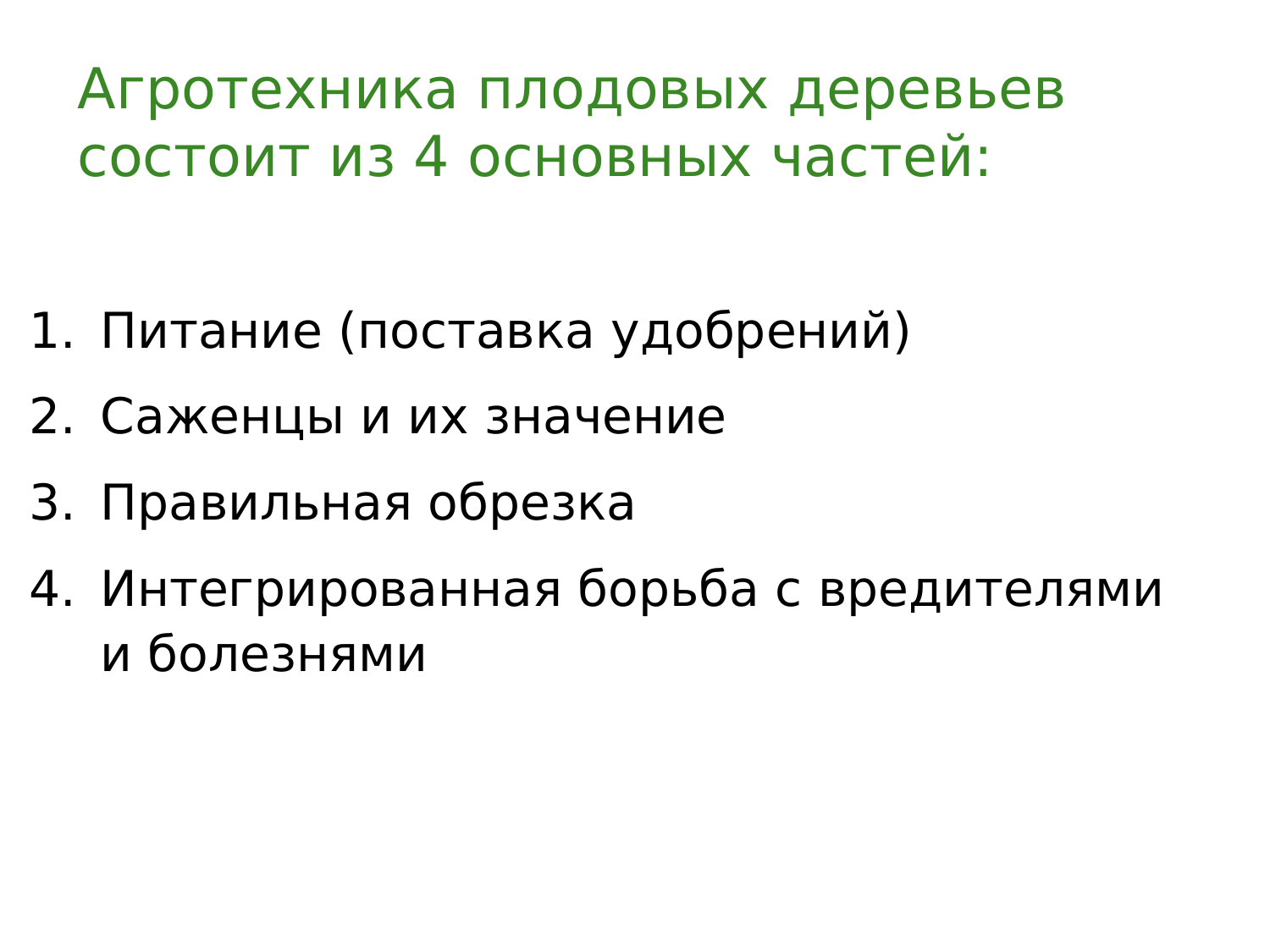

Агротехника плодовых деревьев    состоит из 4 основных частей:
Питание (поставка удобрений)
Саженцы и их значение
Правильная обрезка
Интегрированная борьба с вредителями и болезнями